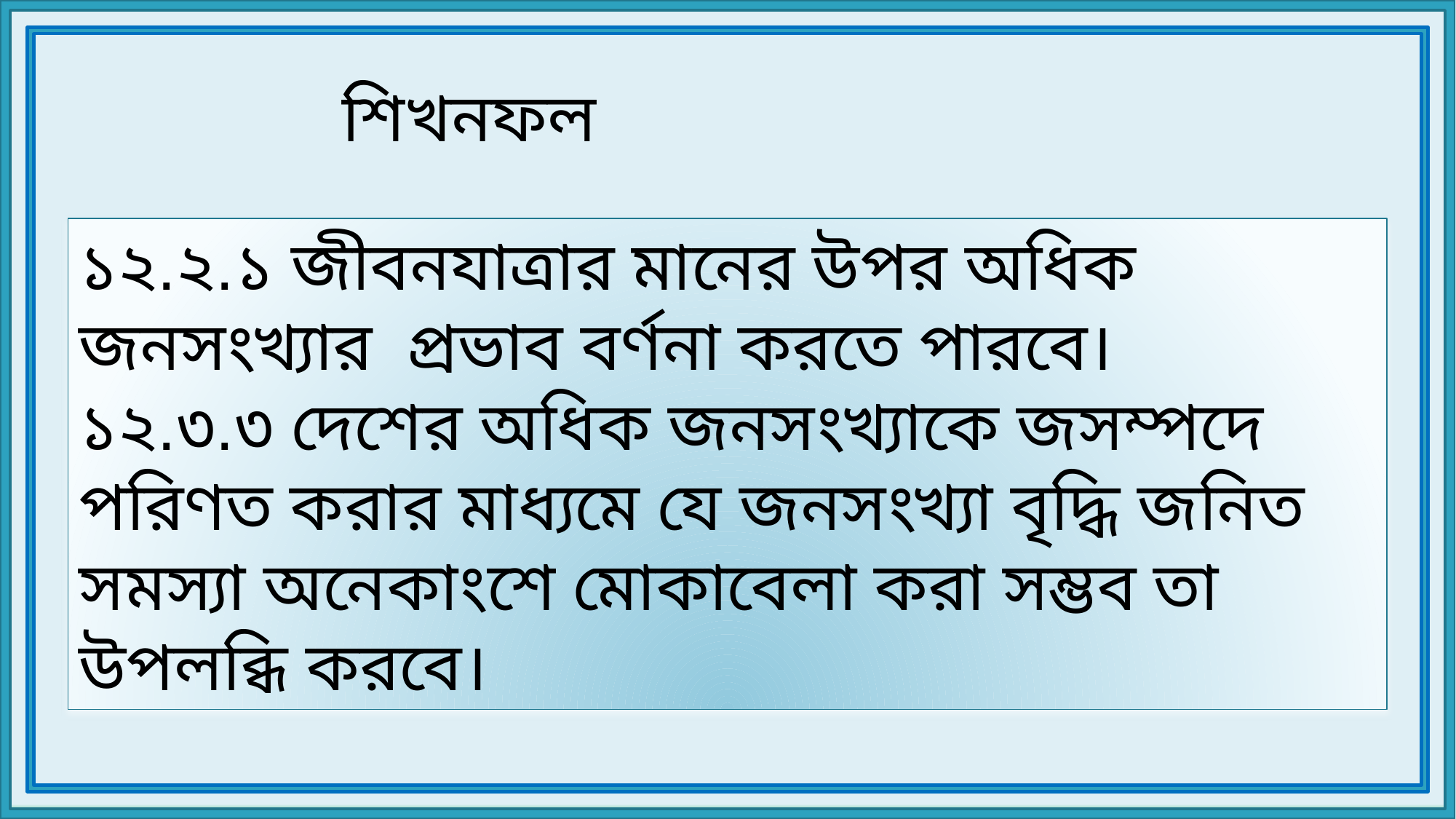

শিখনফল
১২.২.১ জীবনযাত্রার মানের উপর অধিক জনসংখ্যার  প্রভাব বর্ণনা করতে পারবে।
১২.৩.৩ দেশের অধিক জনসংখ্যাকে জসম্পদে পরিণত করার মাধ্যমে যে জনসংখ্যা বৃদ্ধি জনিত সমস্যা অনেকাংশে মোকাবেলা করা সম্ভব তা উপলব্ধি করবে।